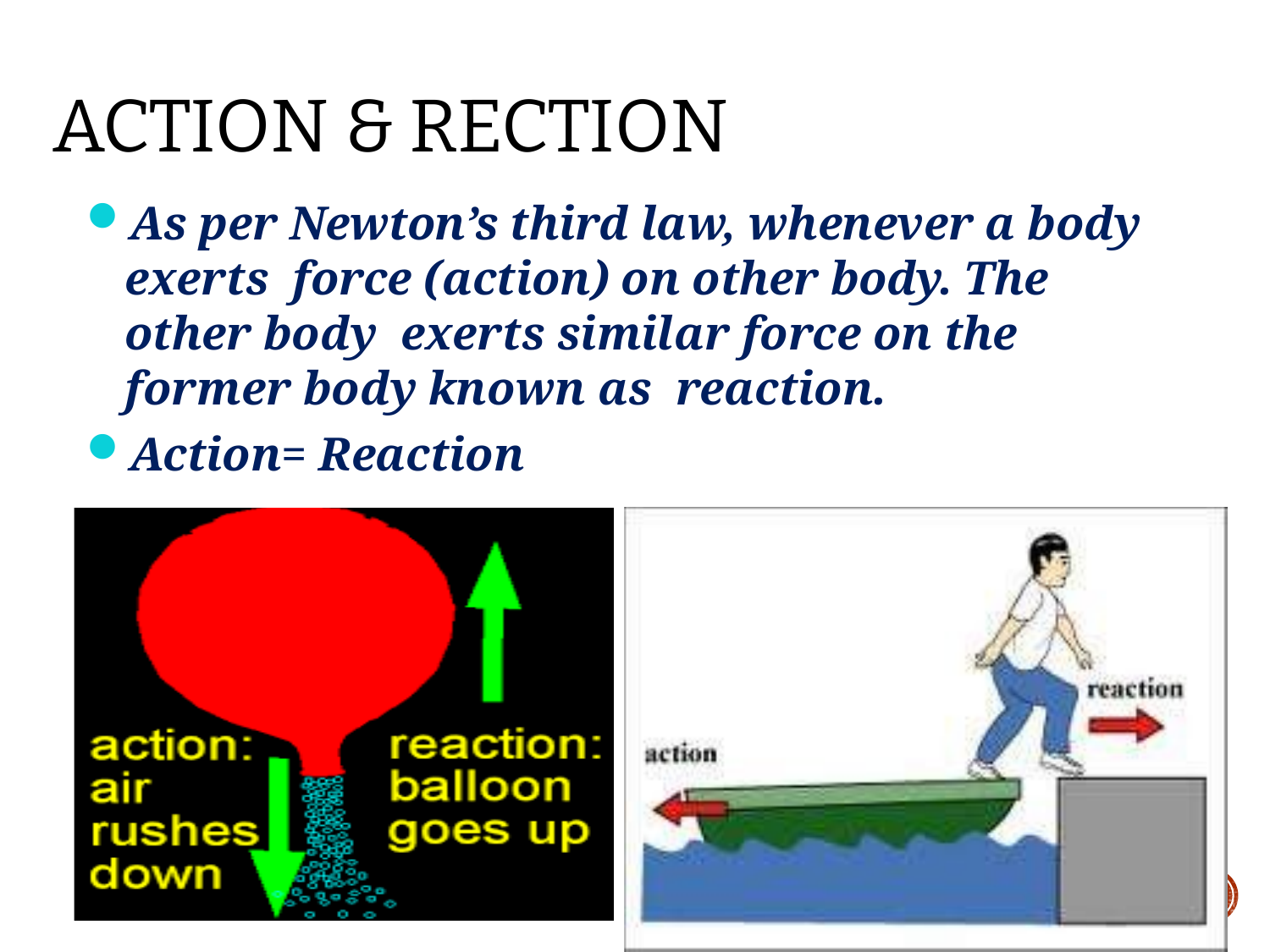

# ACTION & RECTION
As per Newton’s third law, whenever a body exerts  force (action) on other body. The other body  exerts similar force on the former body known as  reaction.
Action= Reaction

PROF ASIM EJAZ SHEIKH